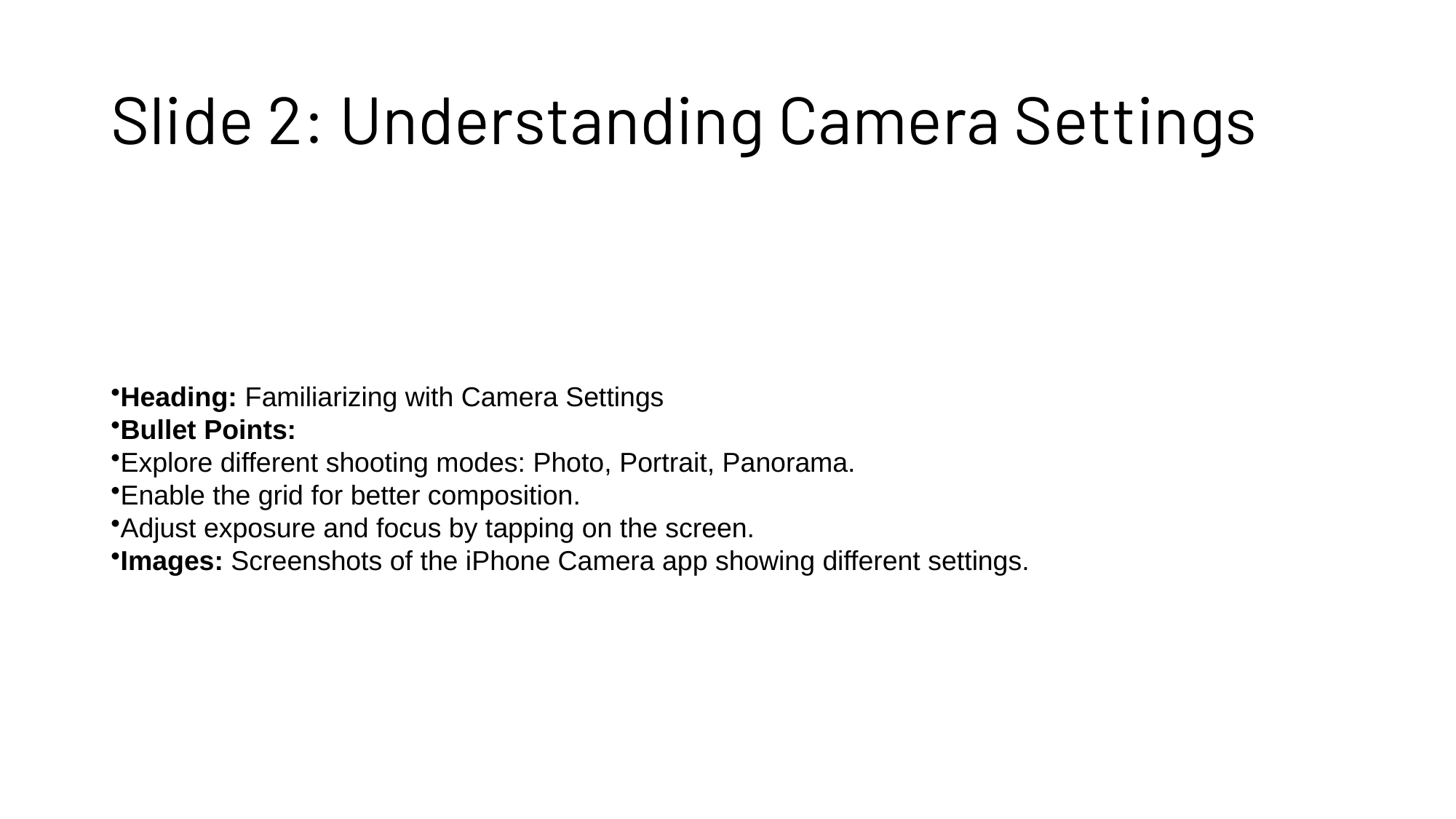

# Slide 2: Understanding Camera Settings
Heading: Familiarizing with Camera Settings
Bullet Points:
Explore different shooting modes: Photo, Portrait, Panorama.
Enable the grid for better composition.
Adjust exposure and focus by tapping on the screen.
Images: Screenshots of the iPhone Camera app showing different settings.